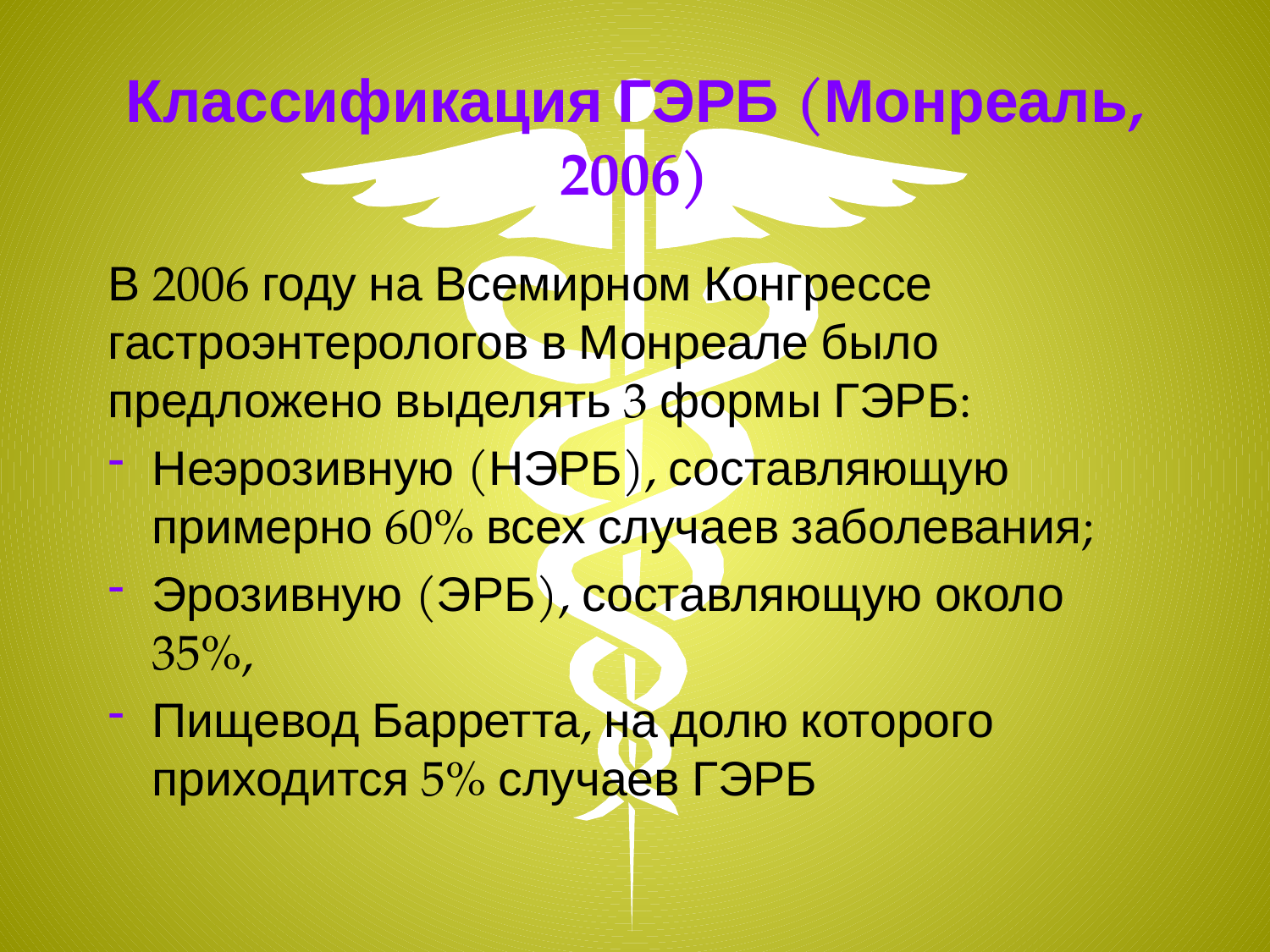

# Классификация ГЭРБ (Монреаль, 2006)
В 2006 году на Всемирном Конгрессе гастроэнтерологов в Монреале было предложено выделять 3 формы ГЭРБ:
Неэрозивную (НЭРБ), составляющую примерно 60% всех случаев заболевания;
Эрозивную (ЭРБ), составляющую около 35%,
Пищевод Барретта, на долю которого приходится 5% случаев ГЭРБ